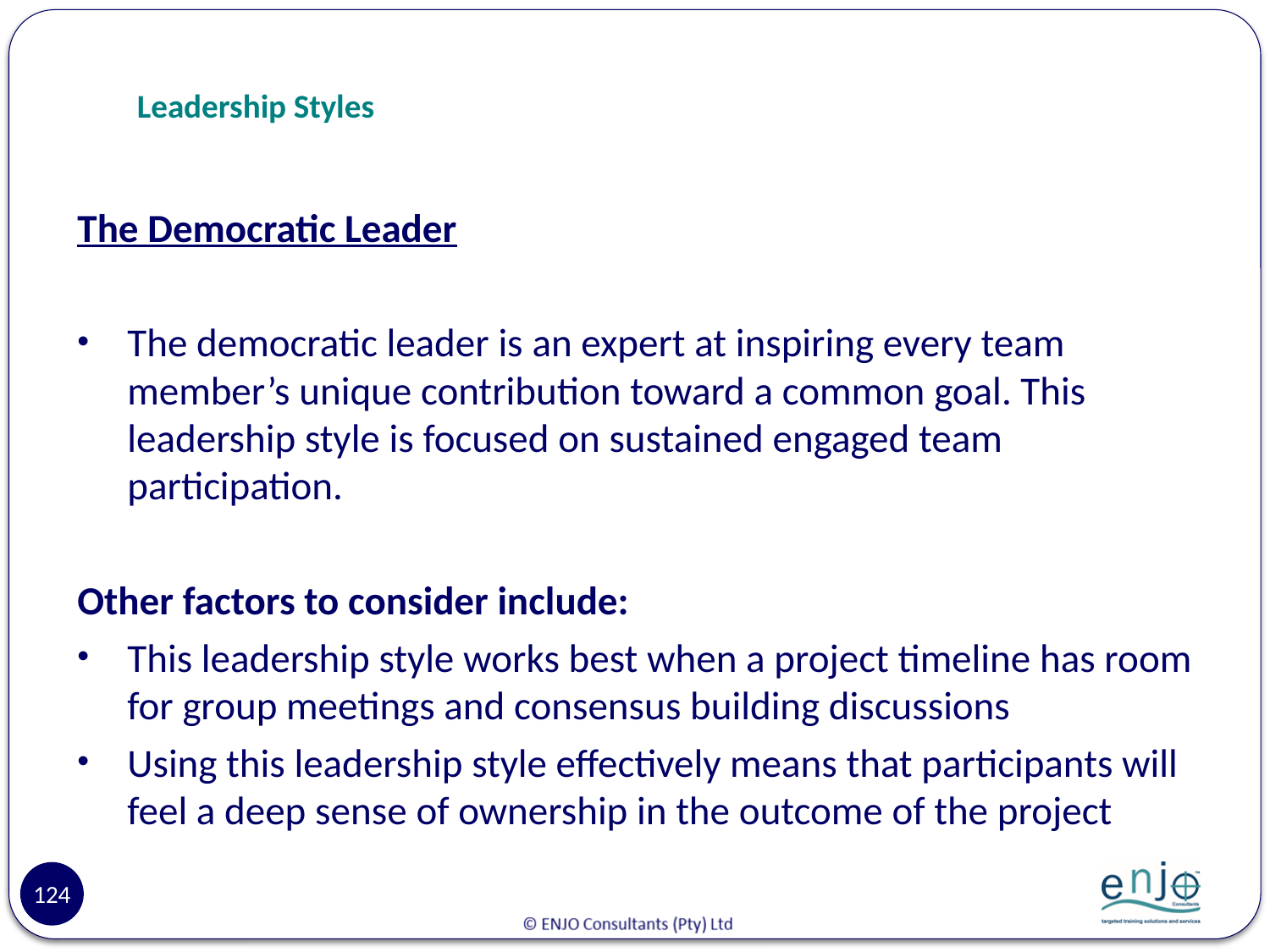

# Leadership Styles
The Democratic Leader

The democratic leader is an expert at inspiring every team member’s unique contribution toward a common goal. This leadership style is focused on sustained engaged team participation.

Other factors to consider include:
This leadership style works best when a project timeline has room for group meetings and consensus building discussions
Using this leadership style effectively means that participants will feel a deep sense of ownership in the outcome of the project

124